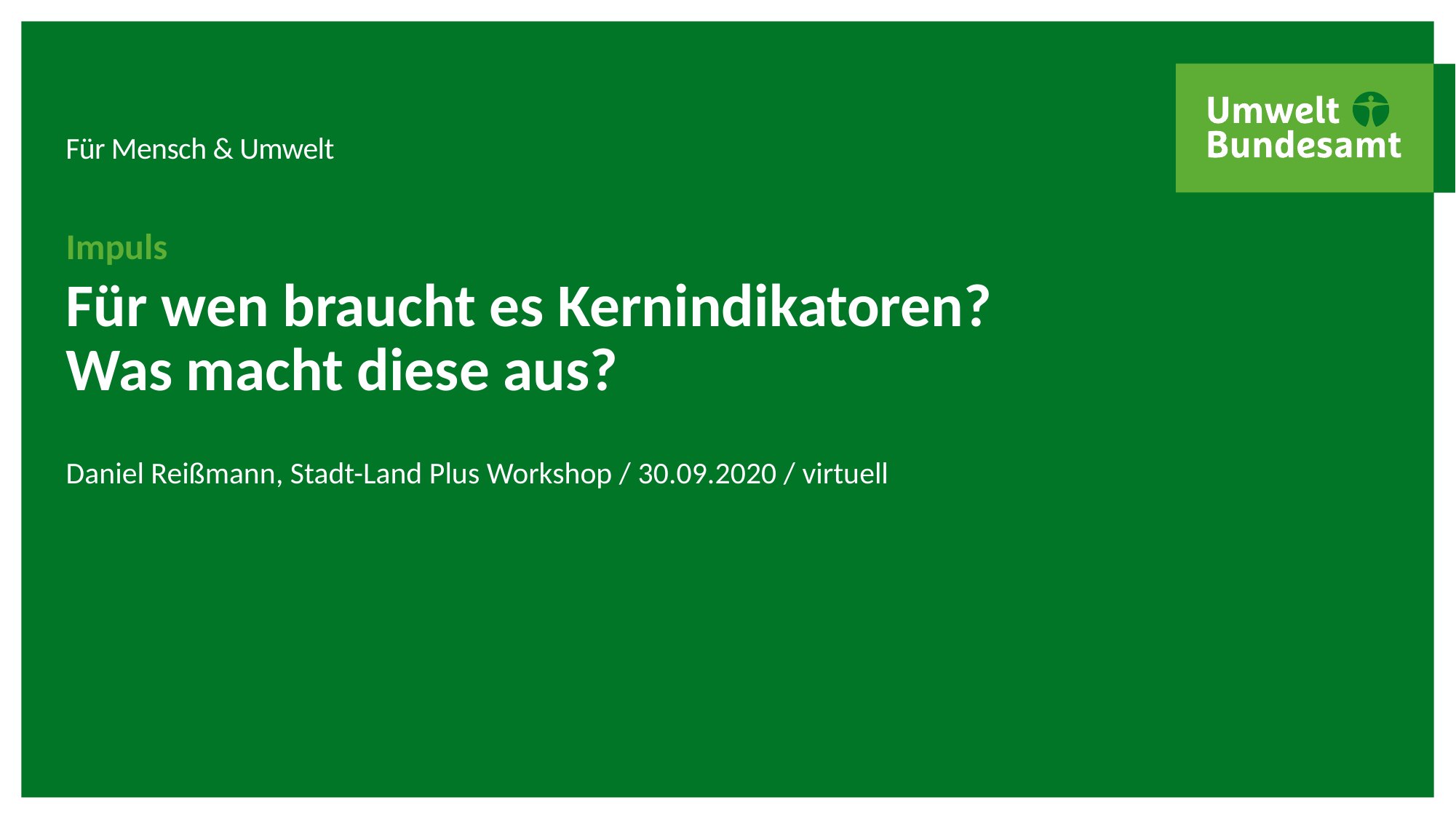

# Impuls
Für wen braucht es Kernindikatoren?
Was macht diese aus?
Daniel Reißmann, Stadt-Land Plus Workshop / 30.09.2020 / virtuell